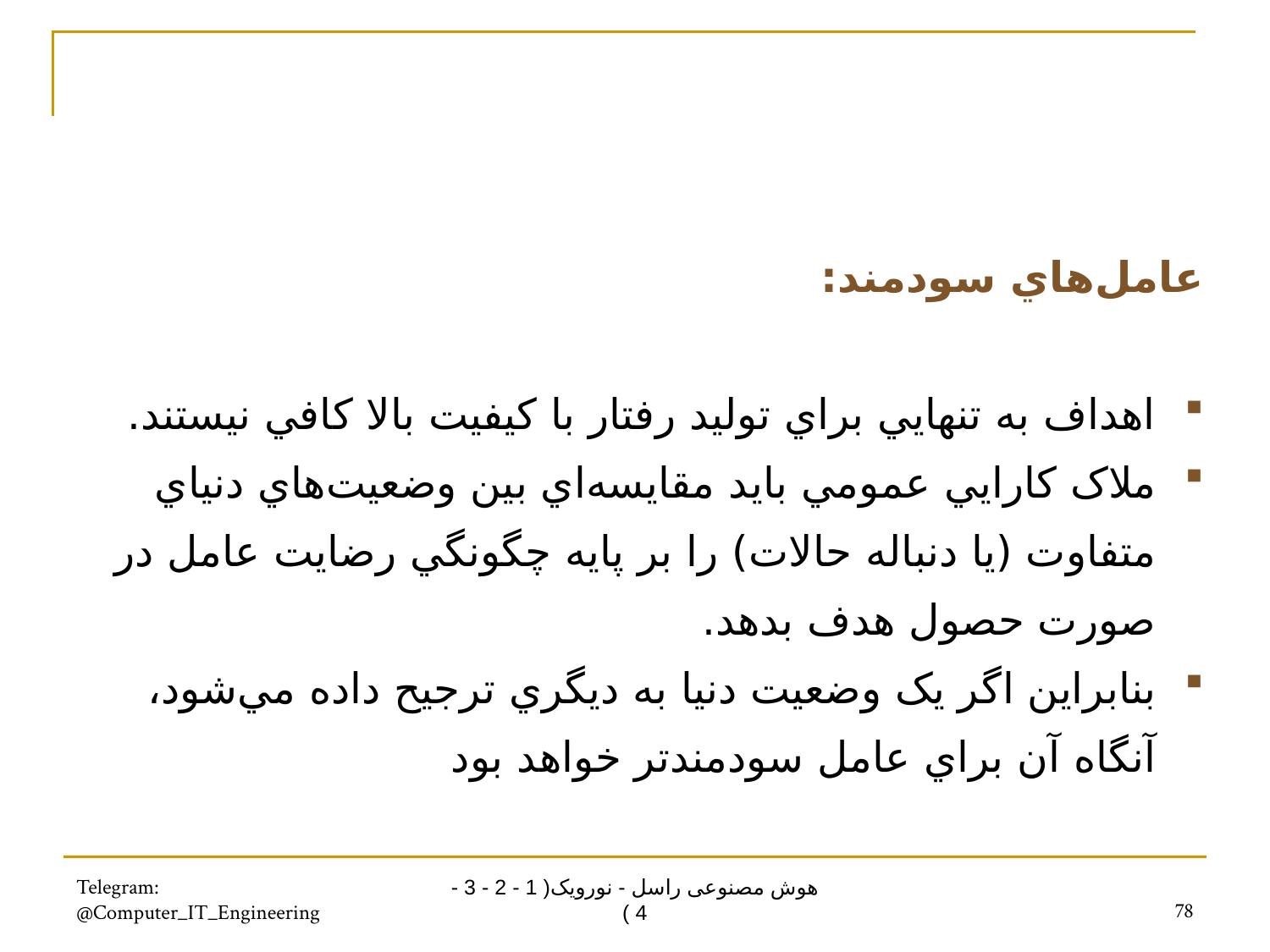

عامل‌هاي سودمند:

اهداف به تنهايي براي توليد رفتار با کيفيت بالا کافي نيستند.
ملاک کارايي عمومي بايد مقايسه‌اي بين وضعيت‌هاي دنياي  متفاوت (يا دنباله‌ حالات) را بر پايه چگونگي رضايت عامل در صورت حصول هدف بدهد.
بنابراين اگر يک وضعيت دنيا به ديگري ترجيح داده مي‌شود، آنگاه آن براي عامل سودمند‌تر خواهد بود
Telegram: @Computer_IT_Engineering
78
هوش مصنوعی راسل - نورویک( 1 - 2 - 3 - 4 )